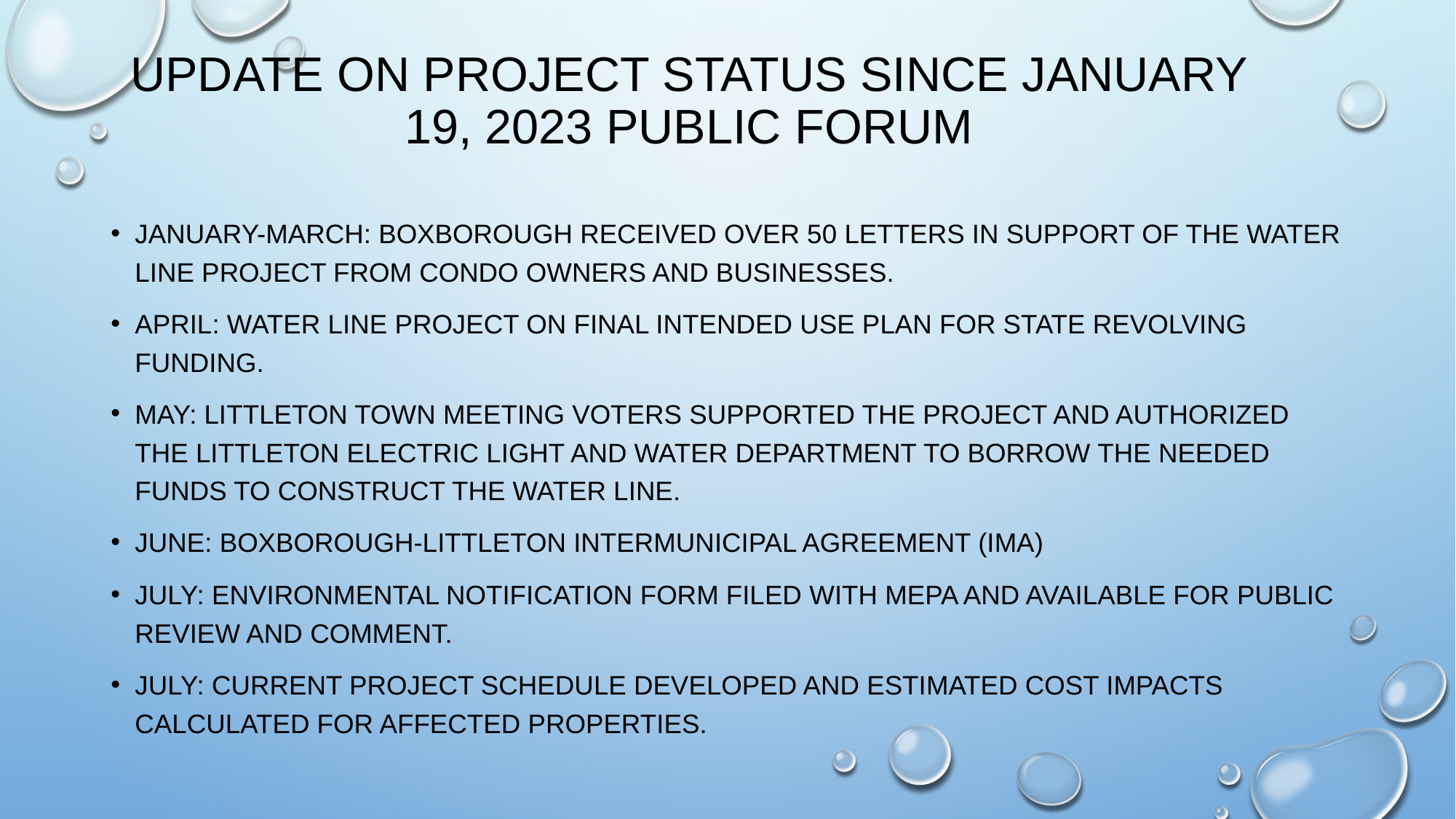

# Update on Project Status since January 19, 2023 Public Forum

January-March: Boxborough received over 50 letters in support of the water line project from condo owners and businesses.
April: Water line project on Final Intended Use Plan for State Revolving Funding.
May: Littleton Town Meeting voters supported the project and authorized the Littleton Electric Light and Water Department to borrow the needed funds to construct the water line.
June: Boxborough-Littleton Intermunicipal Agreement (IMA)
July: Environmental Notification Form filed with MEPA and available for public review and comment.
July: Current project schedule developed and estimated cost impacts calculated for affected properties.